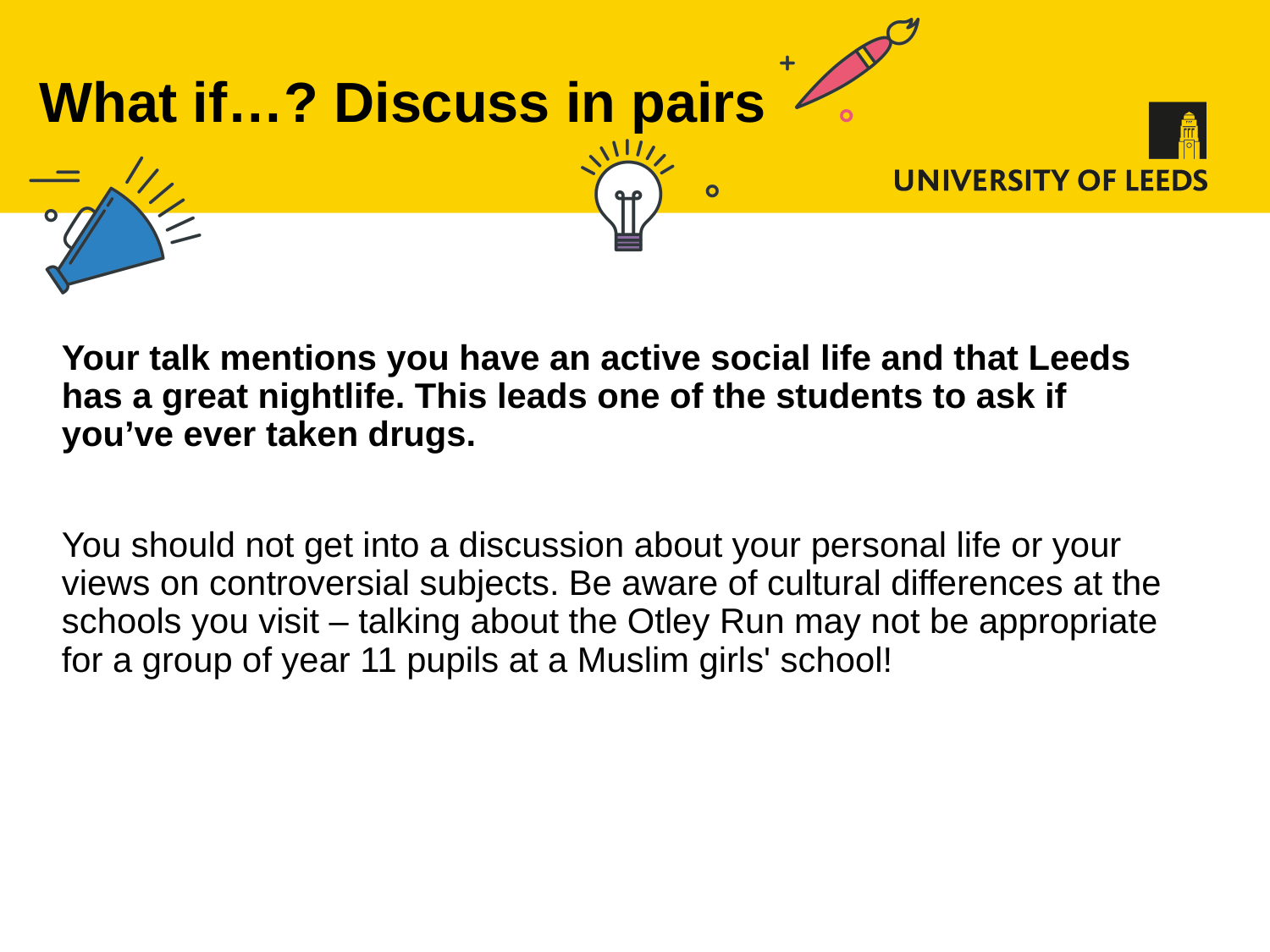

# What if…? Discuss in pairs
Your talk mentions you have an active social life and that Leeds has a great nightlife. This leads one of the students to ask if you’ve ever taken drugs.

You should not get into a discussion about your personal life or your views on controversial subjects. Be aware of cultural differences at the schools you visit – talking about the Otley Run may not be appropriate for a group of year 11 pupils at a Muslim girls' school!